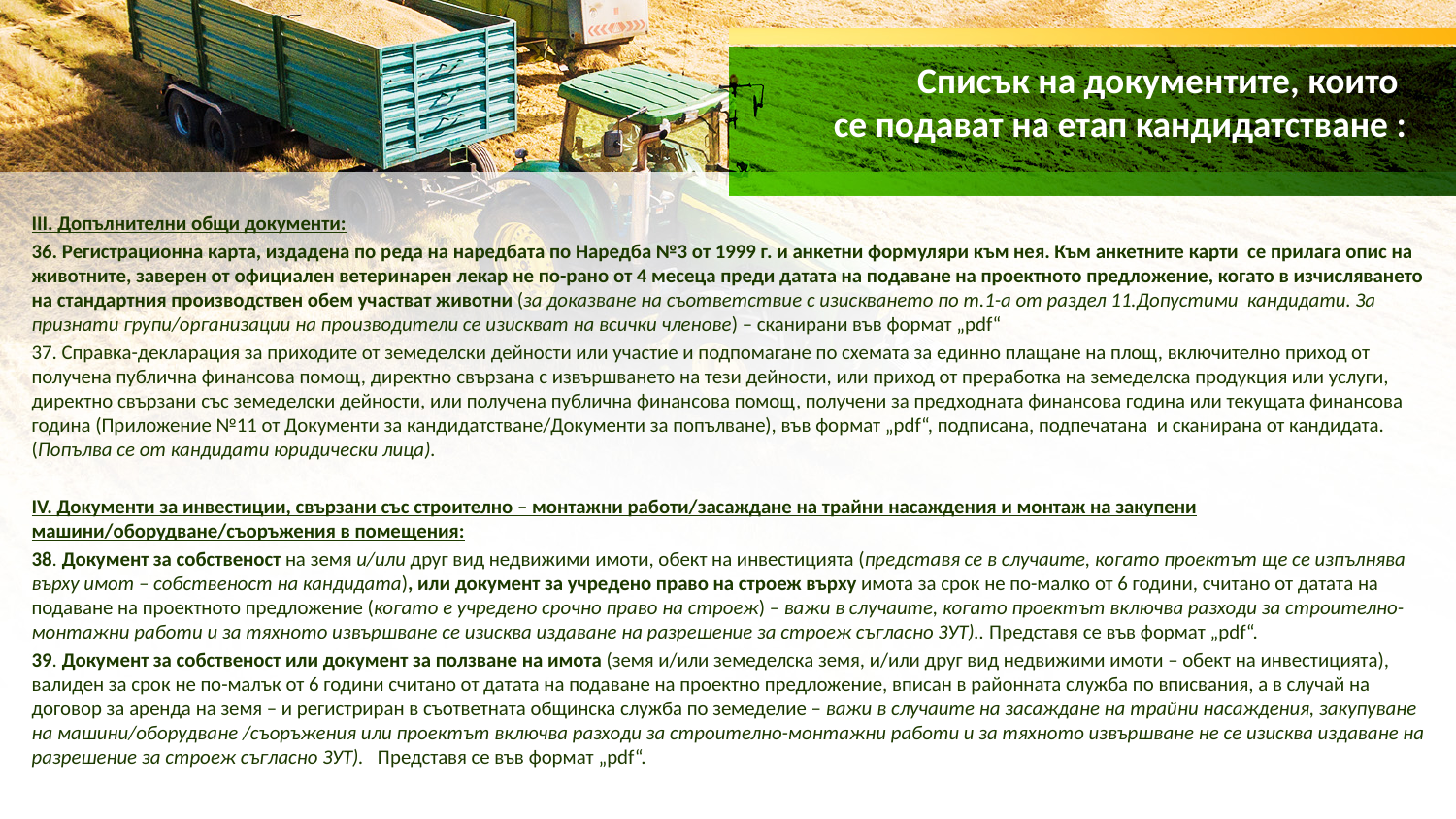

# Списък на документите, които се подават на етап кандидатстване :
III. Допълнителни общи документи:
36. Регистрационна карта, издадена по реда на наредбата по Наредба №3 от 1999 г. и анкетни формуляри към нея. Към анкетните карти  се прилага опис на животните, заверен от официален ветеринарен лекар не по-рано от 4 месеца преди датата на подаване на проектното предложение, когато в изчисляването на стандартния производствен обем участват животни (за доказване на съответствие с изискването по т.1-а от раздел 11.Допустими  кандидати. За признати групи/организации на производители се изискват на всички членове) – сканирани във формат „pdf“
37. Справка-декларация за приходите от земеделски дейности или участие и подпомагане по схемата за единно плащане на площ, включително приход от получена публична финансова помощ, директно свързана с извършването на тези дейности, или приход от преработка на земеделска продукция или услуги, директно свързани със земеделски дейности, или получена публична финансова помощ, получени за предходната финансова година или текущата финансова година (Приложение №11 от Документи за кандидатстване/Документи за попълване), във формат „pdf“, подписана, подпечатана  и сканирана от кандидата. (Попълва се от кандидати юридически лица).

IV. Документи за инвестиции, свързани със строително – монтажни работи/засаждане на трайни насаждения и монтаж на закупени машини/оборудване/съоръжения в помещения:
38. Документ за собственост на земя и/или друг вид недвижими имоти, обект на инвестицията (представя се в случаите, когато проектът ще се изпълнява върху имот – собственост на кандидата), или документ за учредено право на строеж върху имота за срок не по-малко от 6 години, считано от датата на подаване на проектното предложение (когато е учредено срочно право на строеж) – важи в случаите, когато проектът включва разходи за строително-монтажни работи и за тяхното извършване се изисква издаване на разрешение за строеж съгласно ЗУТ).. Представя се във формат „pdf“.
39. Документ за собственост или документ за ползване на имота (земя и/или земеделска земя, и/или друг вид недвижими имоти – обект на инвестицията), валиден за срок не по-малък от 6 години считано от датата на подаване на проектно предложение, вписан в районната служба по вписвания, а в случай на договор за аренда на земя – и регистриран в съответната общинска служба по земеделие – важи в случаите на засаждане на трайни насаждения, закупуване на машини/оборудване /съоръжения или проектът включва разходи за строително-монтажни работи и за тяхното извършване не се изисква издаване на разрешение за строеж съгласно ЗУТ).   Представя се във формат „pdf“.